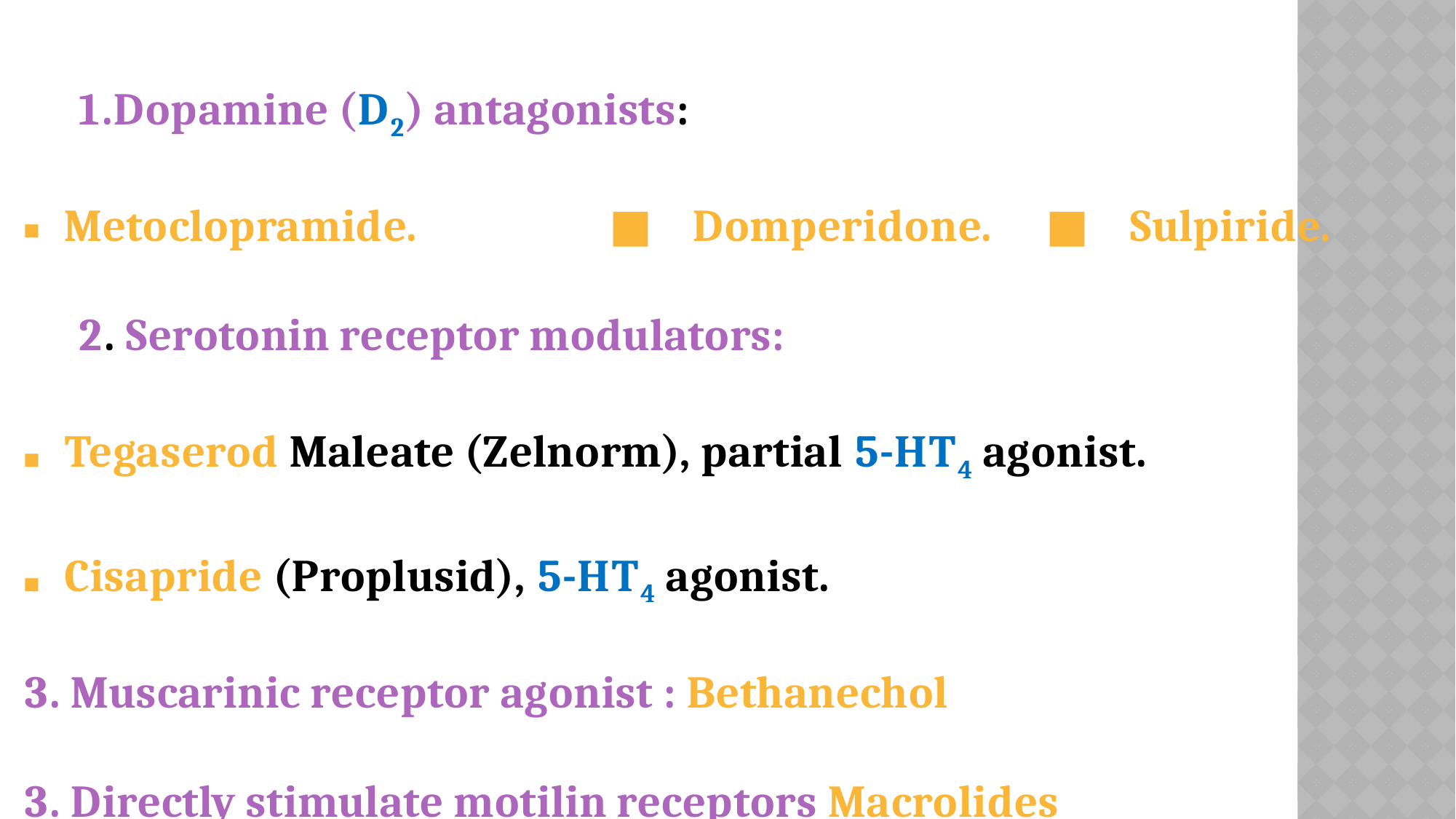

Dopamine (D2) antagonists:
Metoclopramide.		■    Domperidone.	■    Sulpiride.
2. Serotonin receptor modulators:
Tegaserod Maleate (Zelnorm), partial 5-HT4 agonist.
Cisapride (Proplusid), 5-HT4 agonist.
3. Muscarinic receptor agonist : Bethanechol
3. Directly stimulate motilin receptors Macrolides